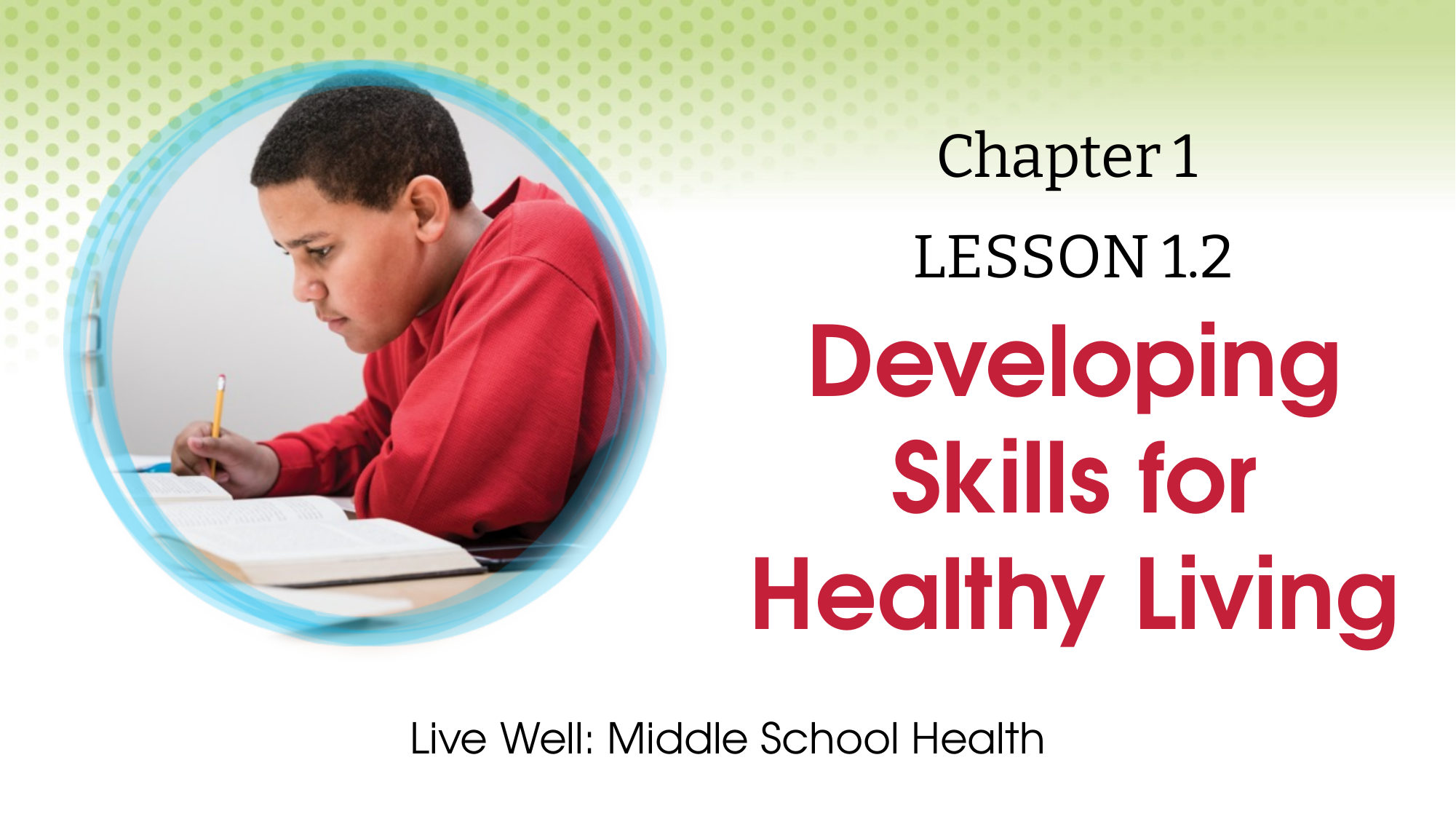

Chapter 1
LESSON 1.2
# Developing Skills for Healthy Living
Live Well: Middle School Health